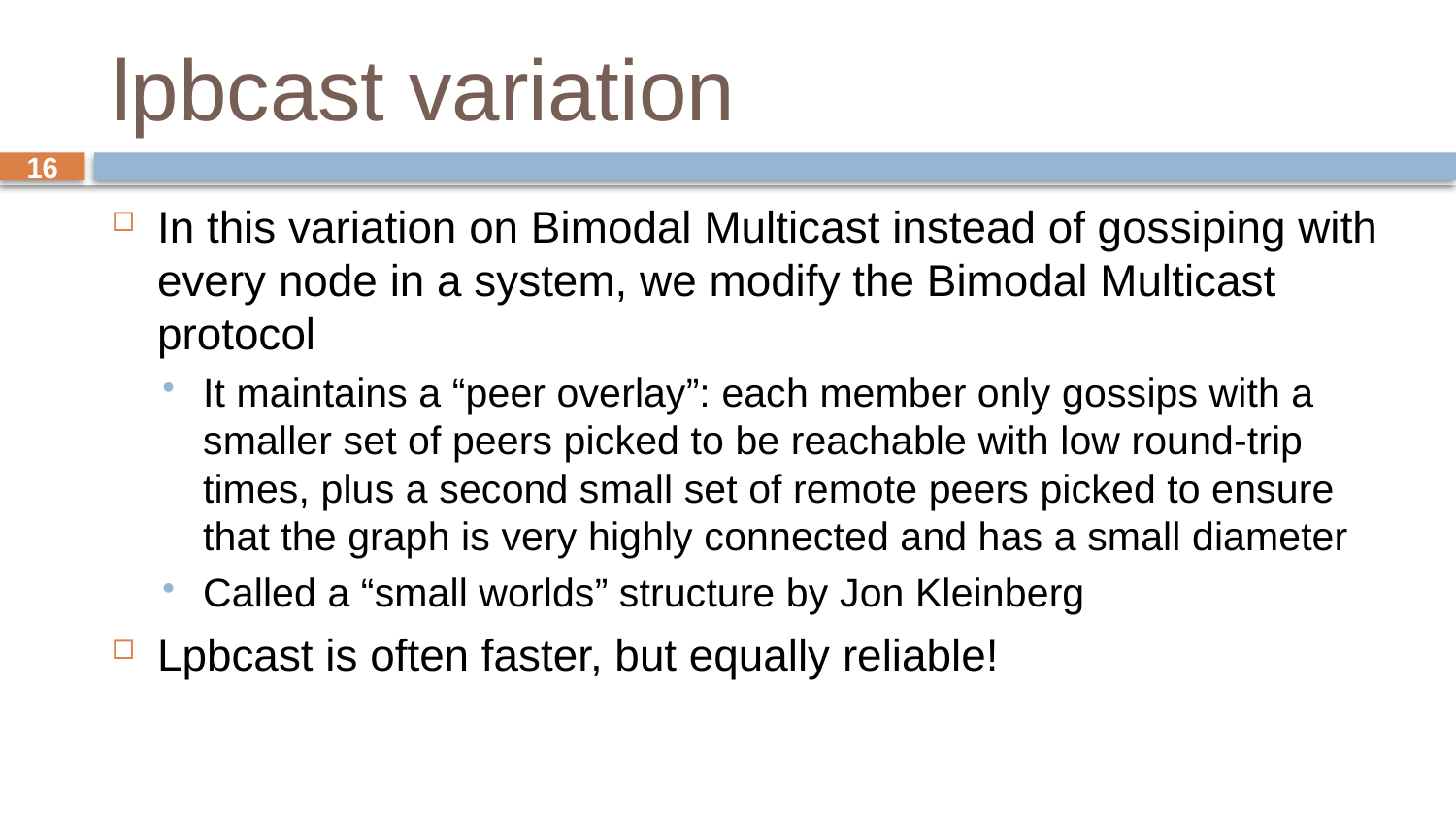

# lpbcast variation
16
In this variation on Bimodal Multicast instead of gossiping with every node in a system, we modify the Bimodal Multicast protocol
It maintains a “peer overlay”: each member only gossips with a smaller set of peers picked to be reachable with low round-trip times, plus a second small set of remote peers picked to ensure that the graph is very highly connected and has a small diameter
Called a “small worlds” structure by Jon Kleinberg
Lpbcast is often faster, but equally reliable!